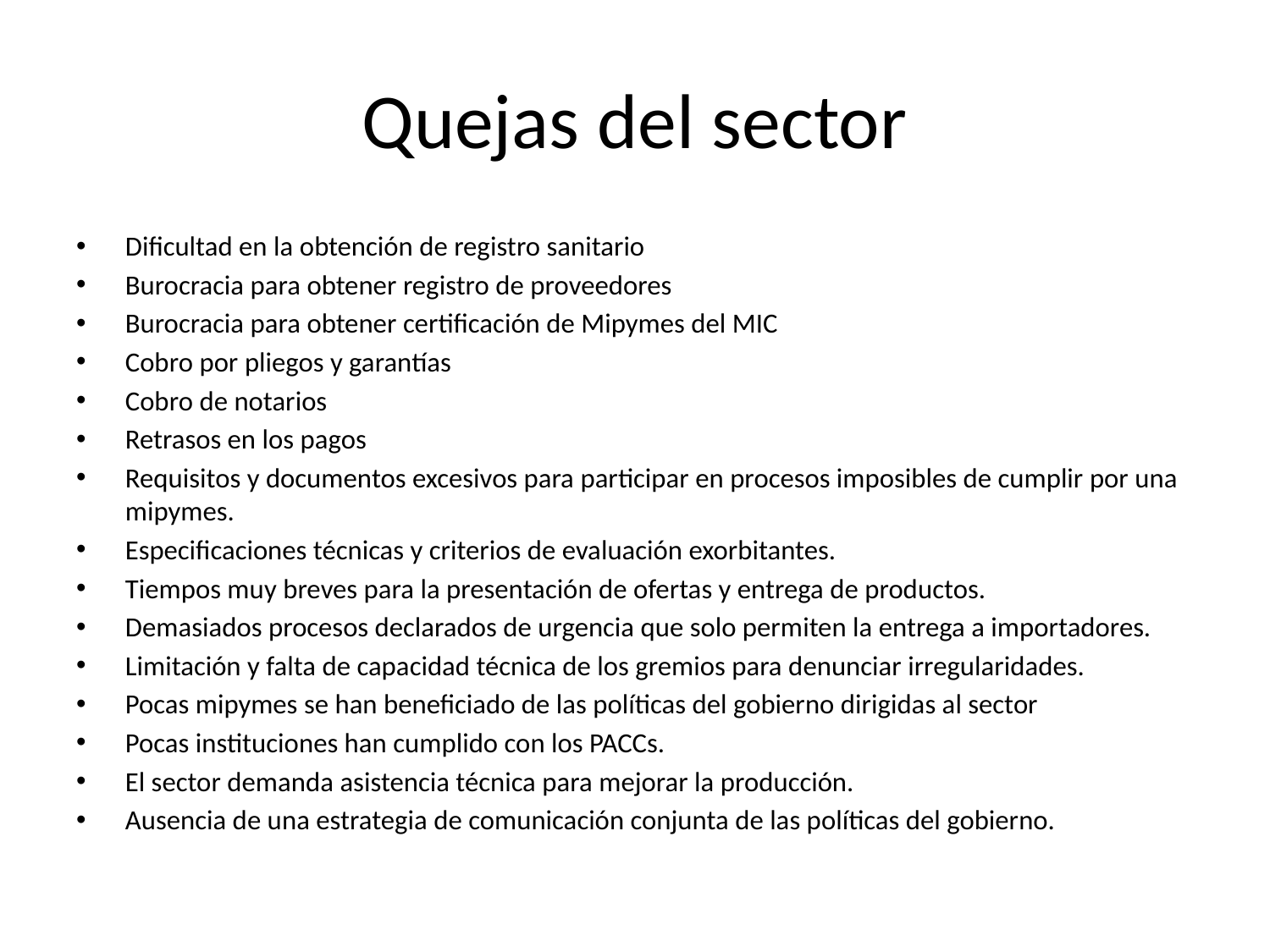

# Quejas del sector
Dificultad en la obtención de registro sanitario
Burocracia para obtener registro de proveedores
Burocracia para obtener certificación de Mipymes del MIC
Cobro por pliegos y garantías
Cobro de notarios
Retrasos en los pagos
Requisitos y documentos excesivos para participar en procesos imposibles de cumplir por una mipymes.
Especificaciones técnicas y criterios de evaluación exorbitantes.
Tiempos muy breves para la presentación de ofertas y entrega de productos.
Demasiados procesos declarados de urgencia que solo permiten la entrega a importadores.
Limitación y falta de capacidad técnica de los gremios para denunciar irregularidades.
Pocas mipymes se han beneficiado de las políticas del gobierno dirigidas al sector
Pocas instituciones han cumplido con los PACCs.
El sector demanda asistencia técnica para mejorar la producción.
Ausencia de una estrategia de comunicación conjunta de las políticas del gobierno.